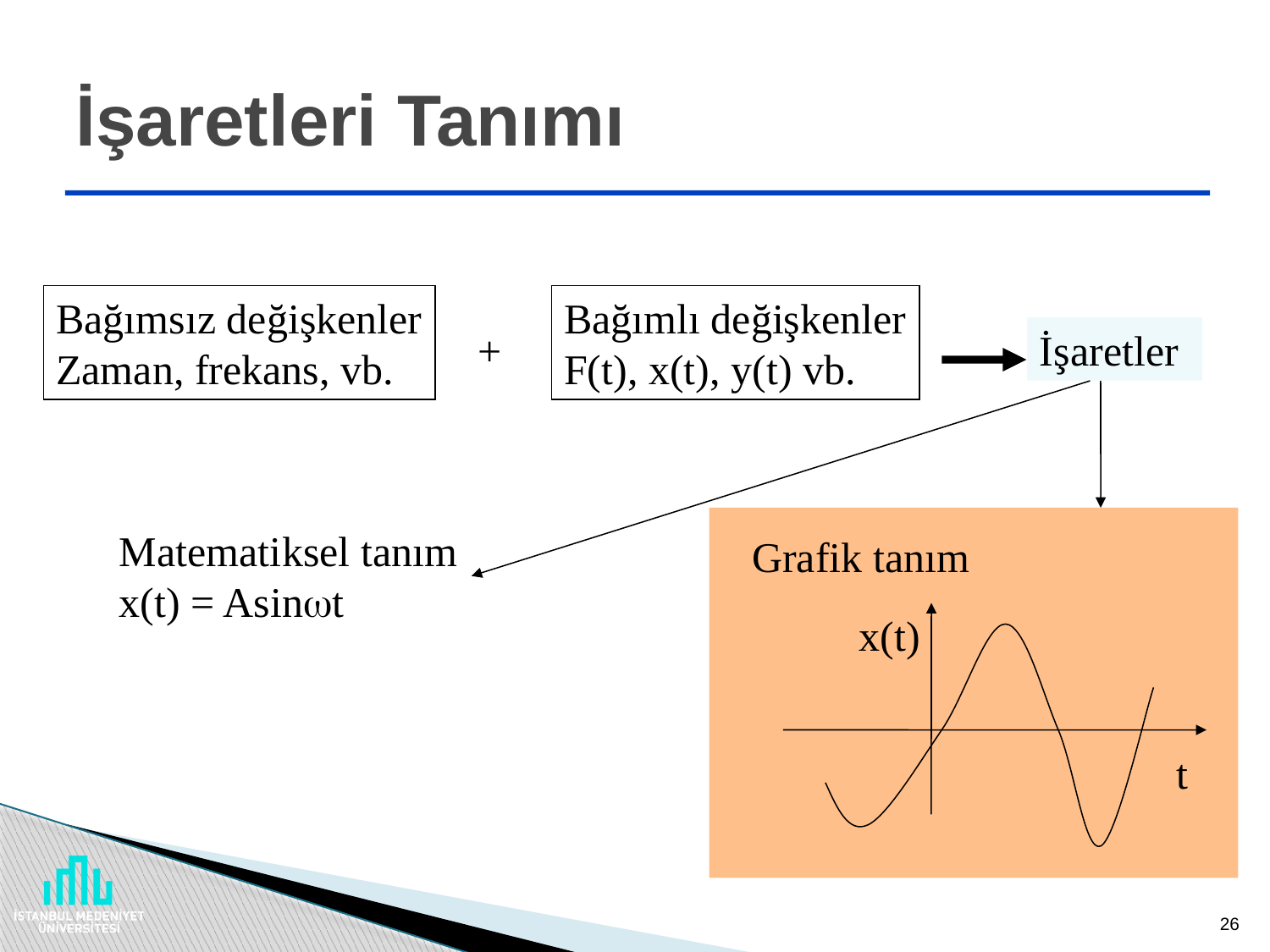

# İşaretleri Tanımı

Bağımsız değişkenler
Zaman, frekans, vb.
Bağımlı değişkenler
F(t), x(t), y(t) vb.
+
İşaretler

Matematiksel tanım
x(t) = Asinωt
Grafik tanım
x(t)

t
26